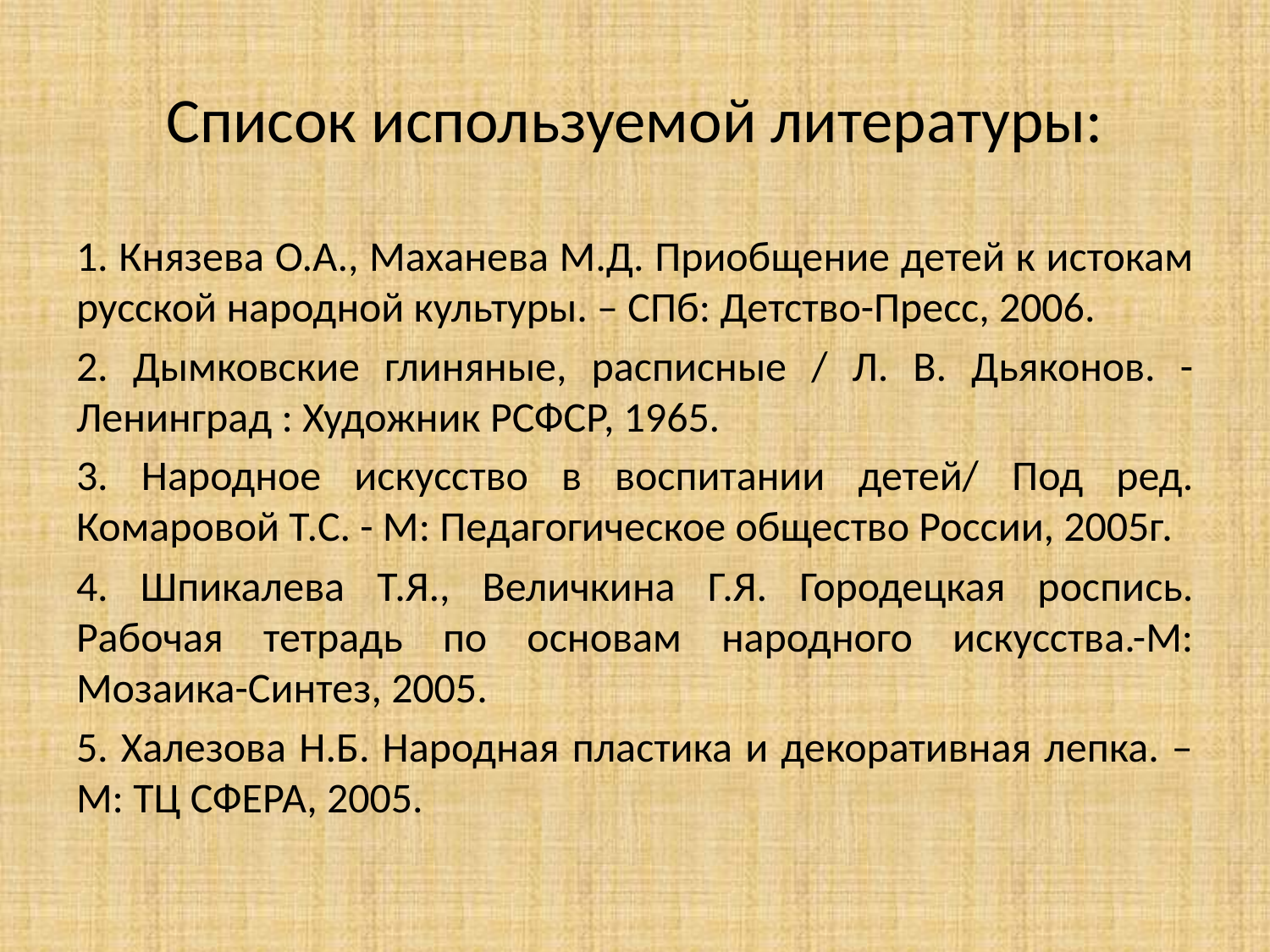

# Список используемой литературы:
1. Князева О.А., Маханева М.Д. Приобщение детей к истокам русской народной культуры. – СПб: Детство-Пресс, 2006.
2. Дымковские глиняные, расписные / Л. В. Дьяконов. - Ленинград : Художник РСФСР, 1965.
3. Народное искусство в воспитании детей/ Под ред. Комаровой Т.С. - М: Педагогическое общество России, 2005г.
4. Шпикалева Т.Я., Величкина Г.Я. Городецкая роспись. Рабочая тетрадь по основам народного искусства.-М: Мозаика-Синтез, 2005.
5. Халезова Н.Б. Народная пластика и декоративная лепка. –М: ТЦ СФЕРА, 2005.